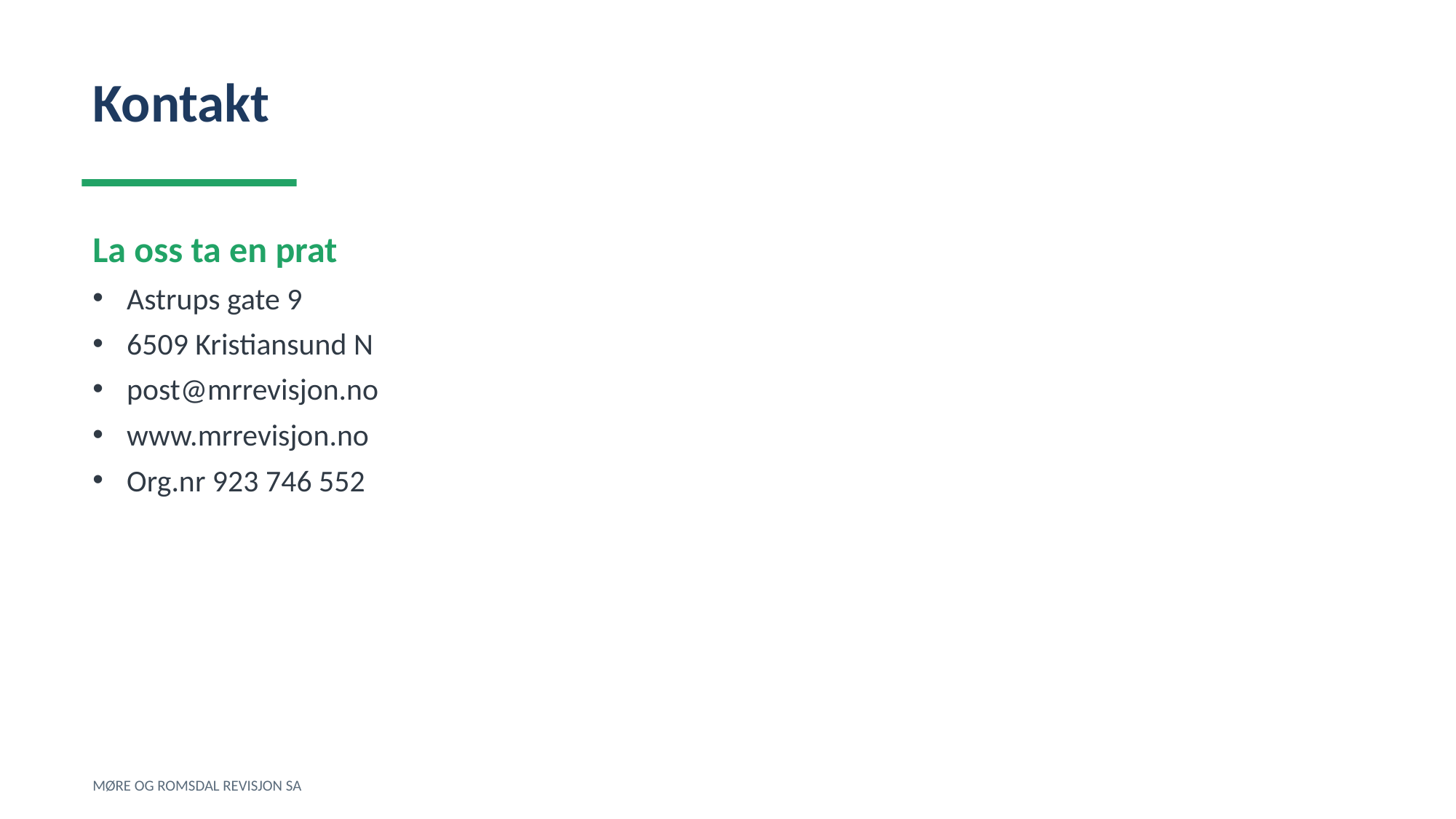

Kontakt

La oss ta en prat
Astrups gate 9
6509 Kristiansund N
post@mrrevisjon.no
www.mrrevisjon.no
Org.nr 923 746 552
MØRE OG ROMSDAL REVISJON SA